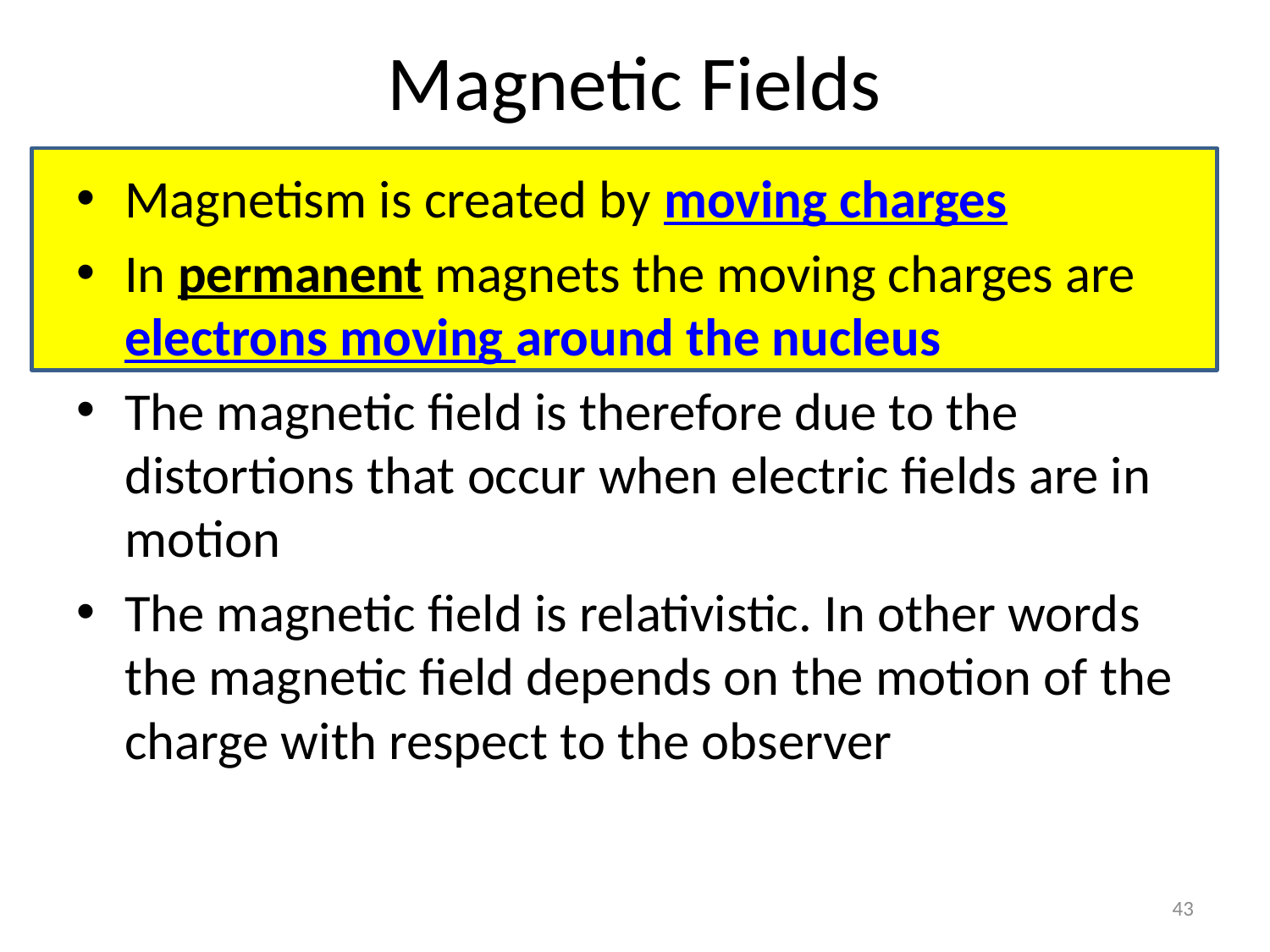

# Magnetic Fields

Magnetism is created by moving charges
In permanent magnets the moving charges are electrons moving around the nucleus
The magnetic field is therefore due to the distortions that occur when electric fields are in motion
The magnetic field is relativistic. In other words the magnetic field depends on the motion of the charge with respect to the observer

43